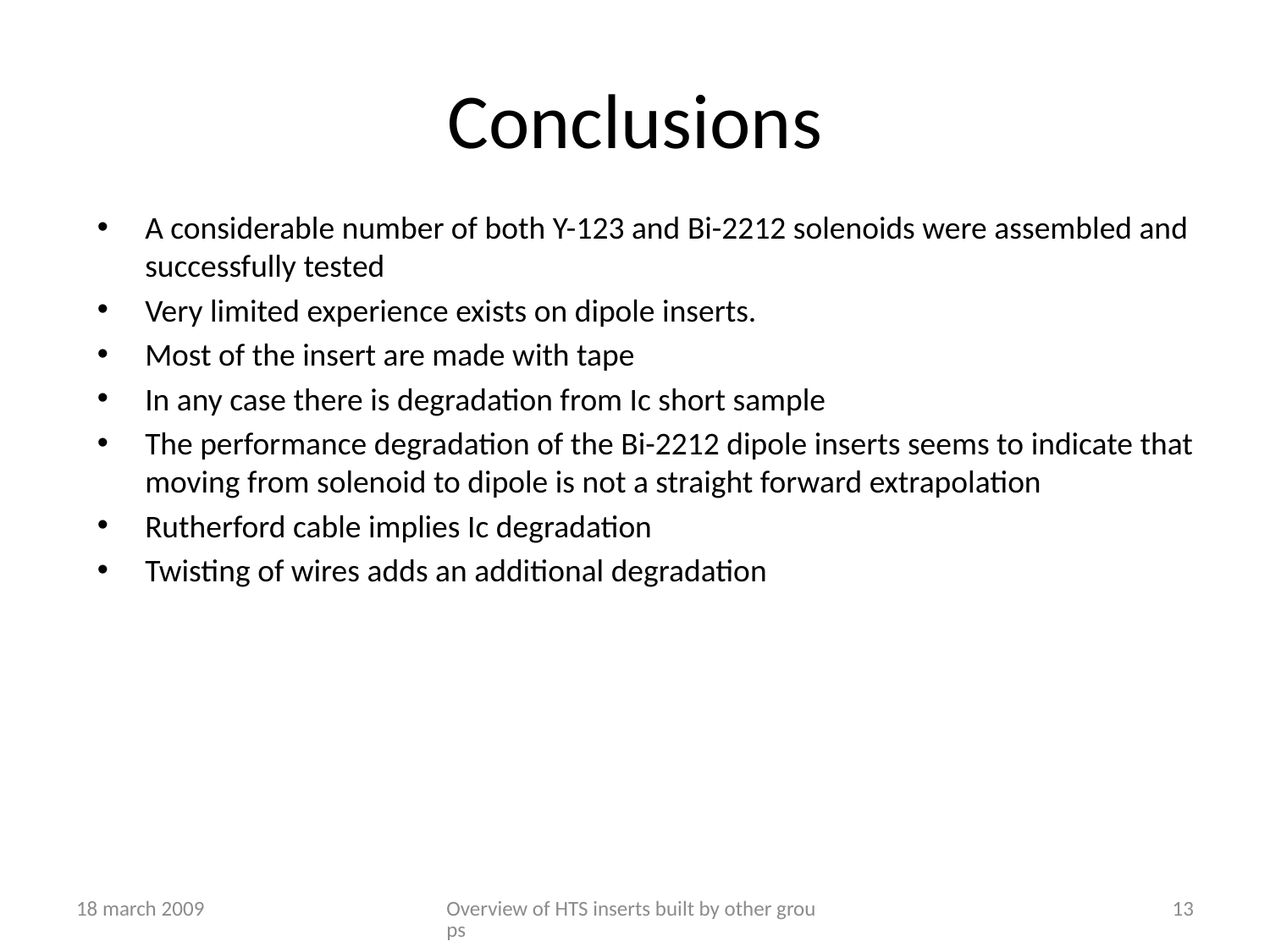

# Conclusions
A considerable number of both Y-123 and Bi-2212 solenoids were assembled and successfully tested
Very limited experience exists on dipole inserts.
Most of the insert are made with tape
In any case there is degradation from Ic short sample
The performance degradation of the Bi-2212 dipole inserts seems to indicate that moving from solenoid to dipole is not a straight forward extrapolation
Rutherford cable implies Ic degradation
Twisting of wires adds an additional degradation

18 march 2009
Overview of HTS inserts built by other groups
13